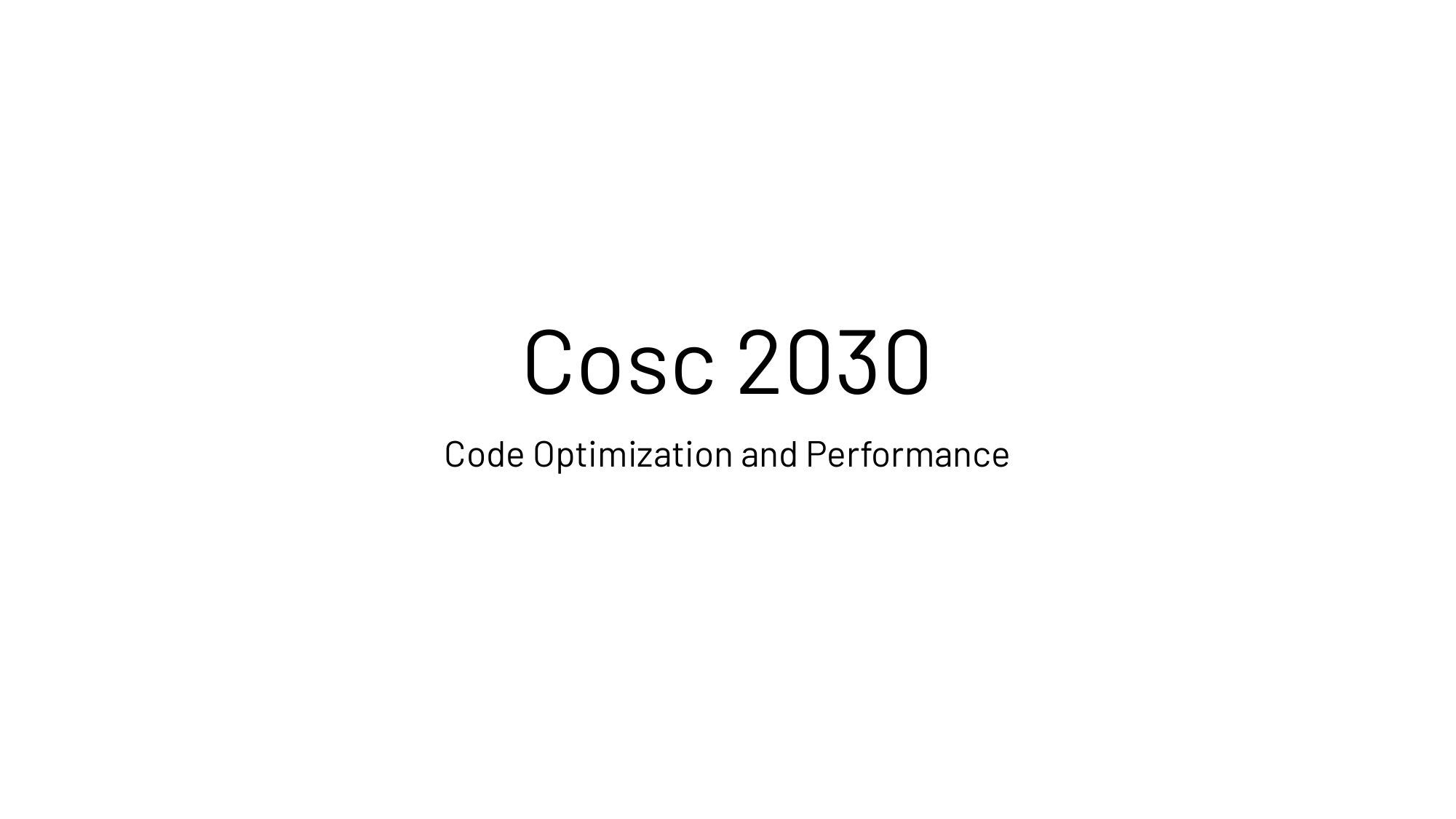

# Cosc 2030
Code Optimization and Performance